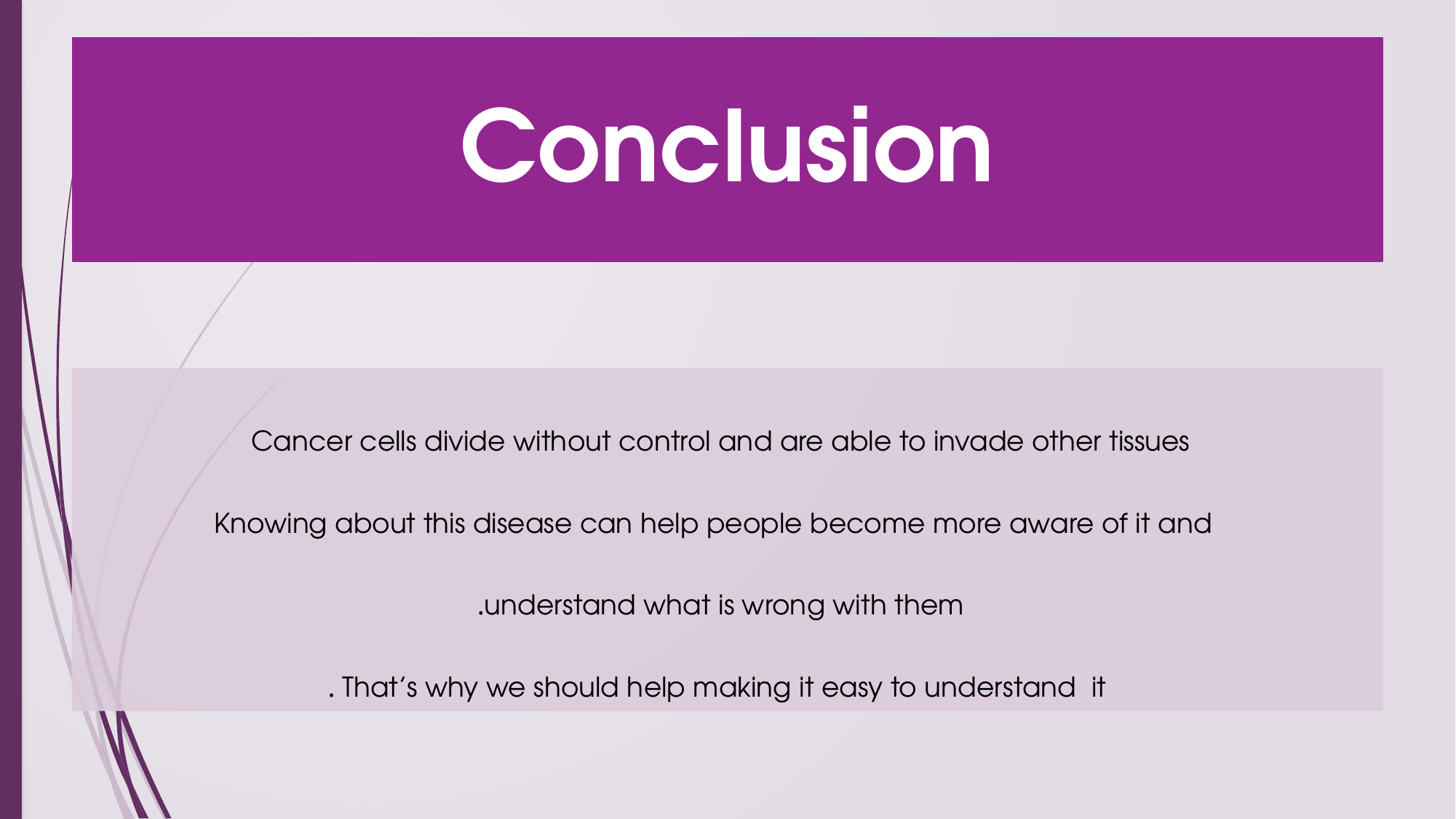

Conclusion
12
Cancer cells divide without control and are able to invade other tissues
Knowing about this disease can help people become more aware of it and understand what is wrong with them.
That’s why we should help making it easy to understand  it .